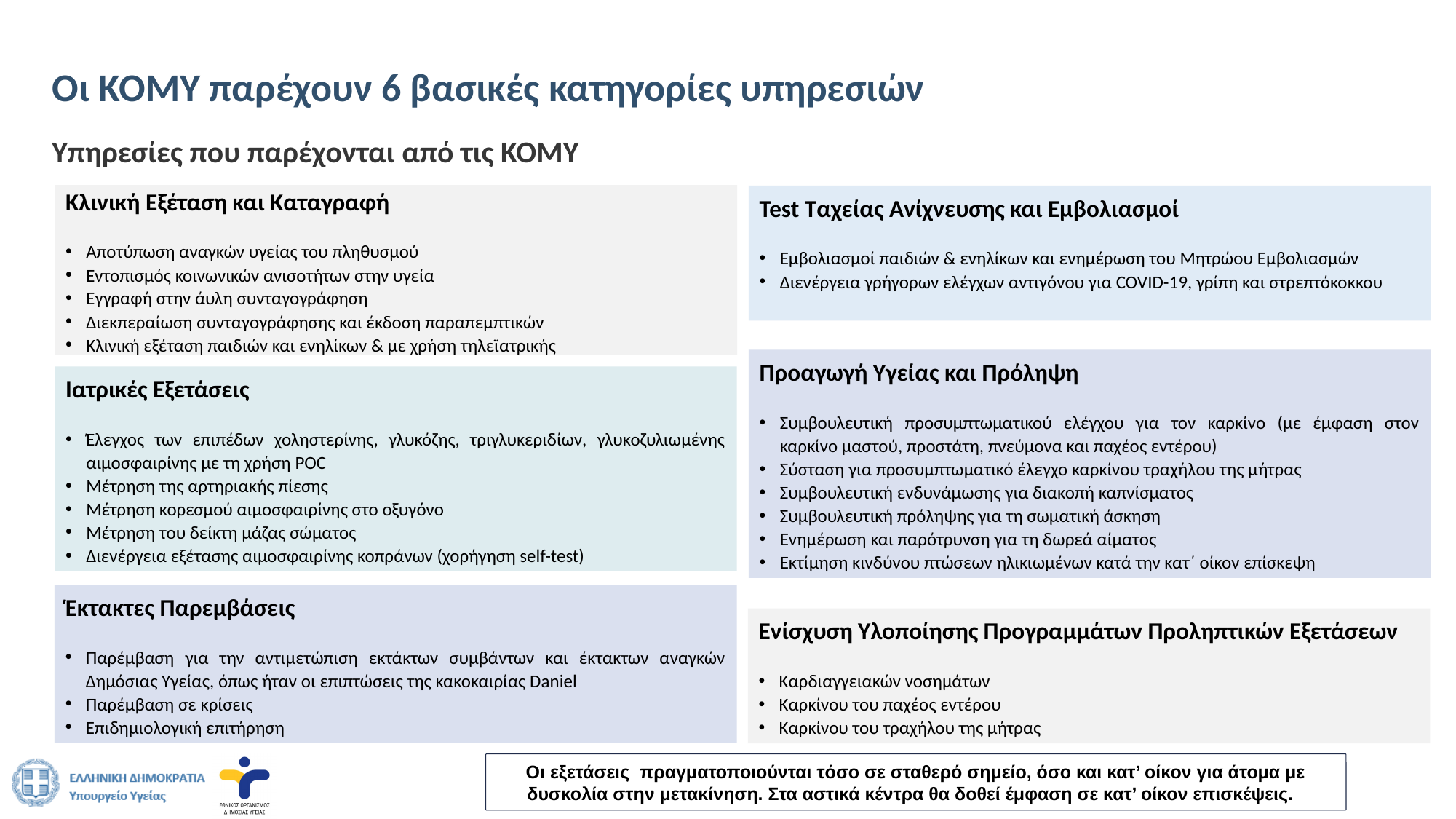

# Οι ΚΟΜΥ παρέχουν 6 βασικές κατηγορίες υπηρεσιών
Υπηρεσίες που παρέχονται από τις ΚΟΜΥ
Κλινική Εξέταση και Καταγραφή

Αποτύπωση αναγκών υγείας του πληθυσμού
Εντοπισμός κοινωνικών ανισοτήτων στην υγεία
Εγγραφή στην άυλη συνταγογράφηση
Διεκπεραίωση συνταγογράφησης και έκδοση παραπεμπτικών
Κλινική εξέταση παιδιών και ενηλίκων & με χρήση τηλεϊατρικής
Test Ταχείας Ανίχνευσης και Εμβολιασμοί

Εμβολιασμοί παιδιών & ενηλίκων και ενημέρωση του Μητρώου Εμβολιασμών
Διενέργεια γρήγορων ελέγχων αντιγόνου για COVID-19, γρίπη και στρεπτόκοκκου

Προαγωγή Υγείας και Πρόληψη

Συμβουλευτική προσυμπτωματικού ελέγχου για τον καρκίνο (με έμφαση στον καρκίνο μαστού, προστάτη, πνεύμονα και παχέος εντέρου)
Σύσταση για προσυμπτωματικό έλεγχο καρκίνου τραχήλου της μήτρας
Συμβουλευτική ενδυνάμωσης για διακοπή καπνίσματος
Συμβουλευτική πρόληψης για τη σωματική άσκηση
Ενημέρωση και παρότρυνση για τη δωρεά αίματος
Εκτίμηση κινδύνου πτώσεων ηλικιωμένων κατά την κατ΄ οίκον επίσκεψη
Ιατρικές Εξετάσεις

Έλεγχος των επιπέδων χοληστερίνης, γλυκόζης, τριγλυκεριδίων, γλυκοζυλιωμένης αιμοσφαιρίνης με τη χρήση POC
Μέτρηση της αρτηριακής πίεσης
Μέτρηση κορεσμού αιμοσφαιρίνης στο οξυγόνο
Μέτρηση του δείκτη μάζας σώματος
Διενέργεια εξέτασης αιμοσφαιρίνης κοπράνων (χορήγηση self-test)
Έκτακτες Παρεμβάσεις

Παρέμβαση για την αντιμετώπιση εκτάκτων συμβάντων και έκτακτων αναγκών Δημόσιας Υγείας, όπως ήταν οι επιπτώσεις της κακοκαιρίας Daniel
Παρέμβαση σε κρίσεις
Επιδημιολογική επιτήρηση
Ενίσχυση Υλοποίησης Προγραμμάτων Προληπτικών Εξετάσεων

Καρδιαγγειακών νοσημάτων
Καρκίνου του παχέος εντέρου
Καρκίνου του τραχήλου της μήτρας
Οι εξετάσεις  πραγματοποιούνται τόσο σε σταθερό σημείο, όσο και κατ’ οίκον για άτομα με δυσκολία στην μετακίνηση. Στα αστικά κέντρα θα δοθεί έμφαση σε κατ’ οίκον επισκέψεις.